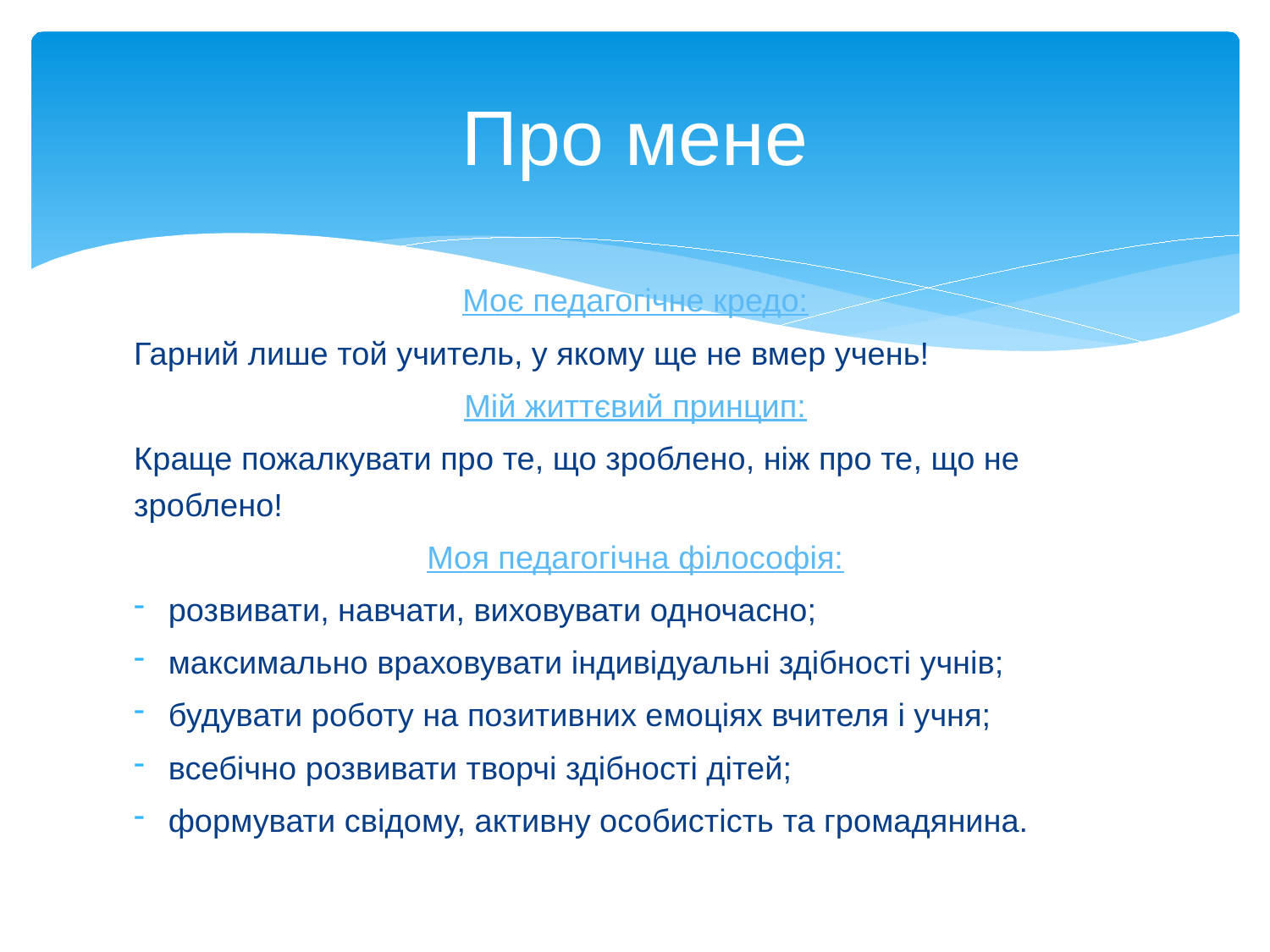

# Про мене
Моє педагогічне кредо:
Гарний лише той учитель, у якому ще не вмер учень!
Мій життєвий принцип:
Краще пожалкувати про те, що зроблено, ніж про те, що не зроблено!
Моя педагогічна філософія:
розвивати, навчати, виховувати одночасно;
максимально враховувати індивідуальні здібності учнів;
будувати роботу на позитивних емоціях вчителя і учня;
всебічно розвивати творчі здібності дітей;
формувати свідому, активну особистість та громадянина.